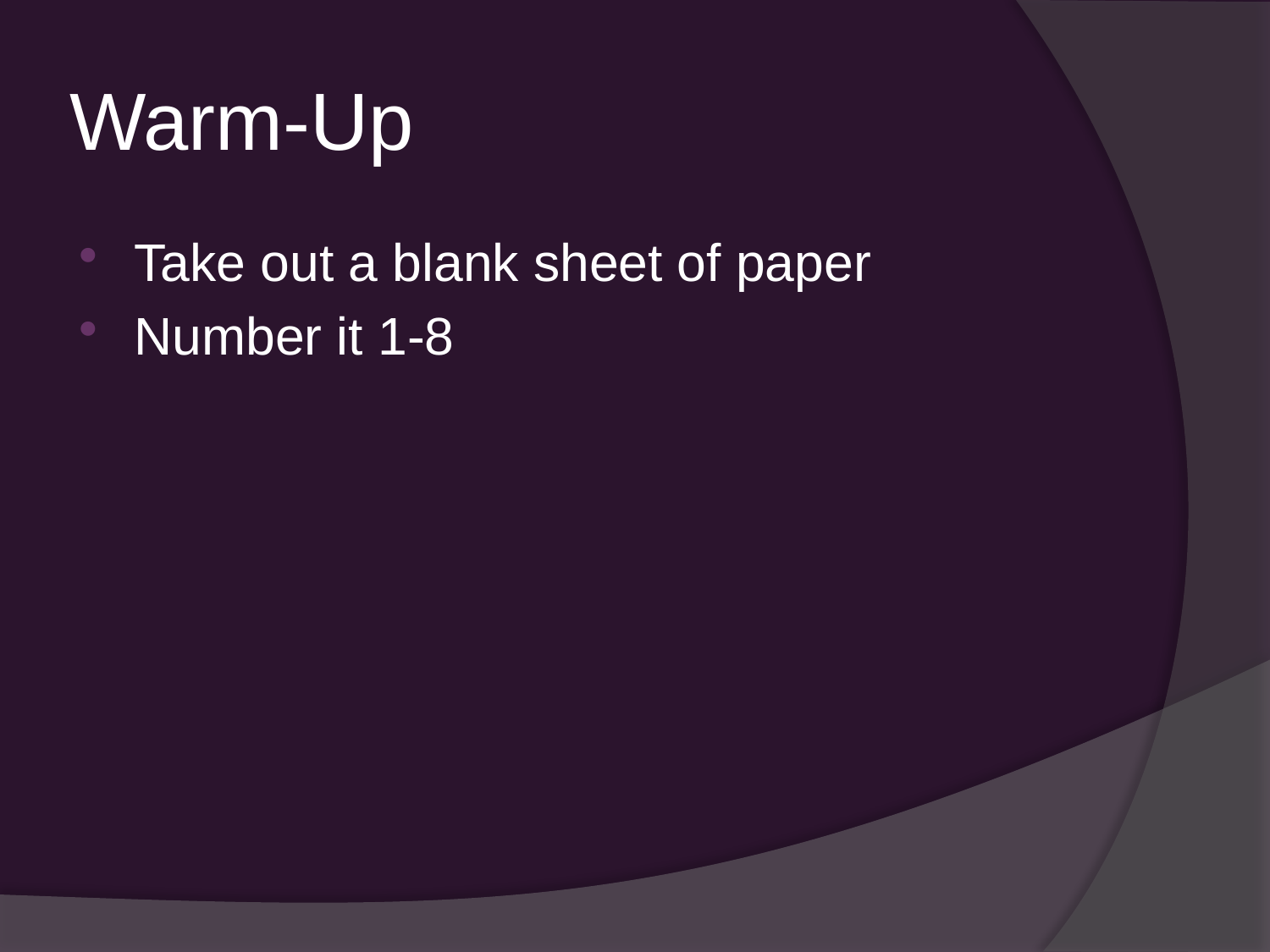

# Warm-Up
Take out a blank sheet of paper
Number it 1-8